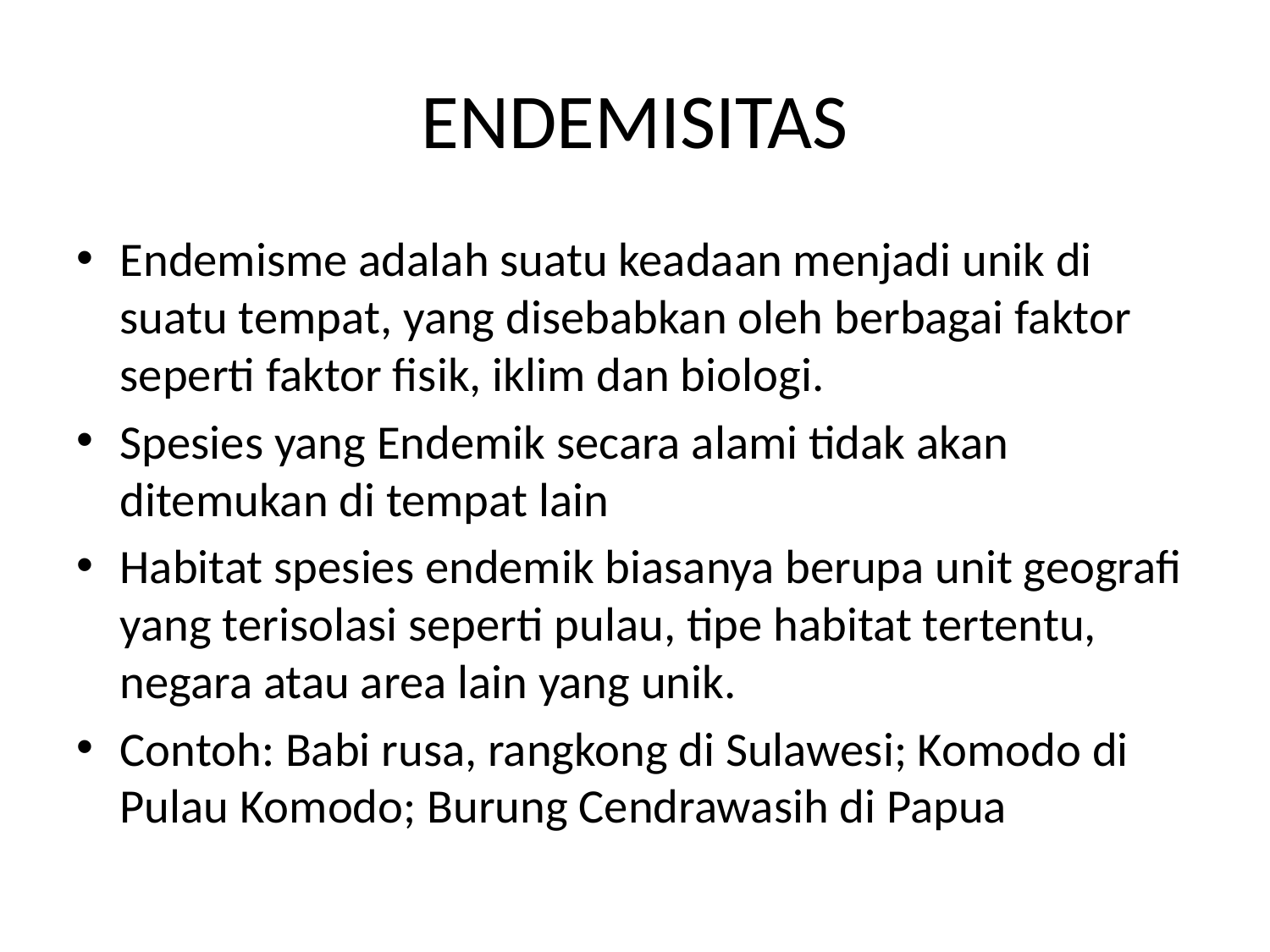

# ENDEMISITAS
Endemisme adalah suatu keadaan menjadi unik di suatu tempat, yang disebabkan oleh berbagai faktor seperti faktor fisik, iklim dan biologi.
Spesies yang Endemik secara alami tidak akan ditemukan di tempat lain
Habitat spesies endemik biasanya berupa unit geografi yang terisolasi seperti pulau, tipe habitat tertentu, negara atau area lain yang unik.
Contoh: Babi rusa, rangkong di Sulawesi; Komodo di Pulau Komodo; Burung Cendrawasih di Papua